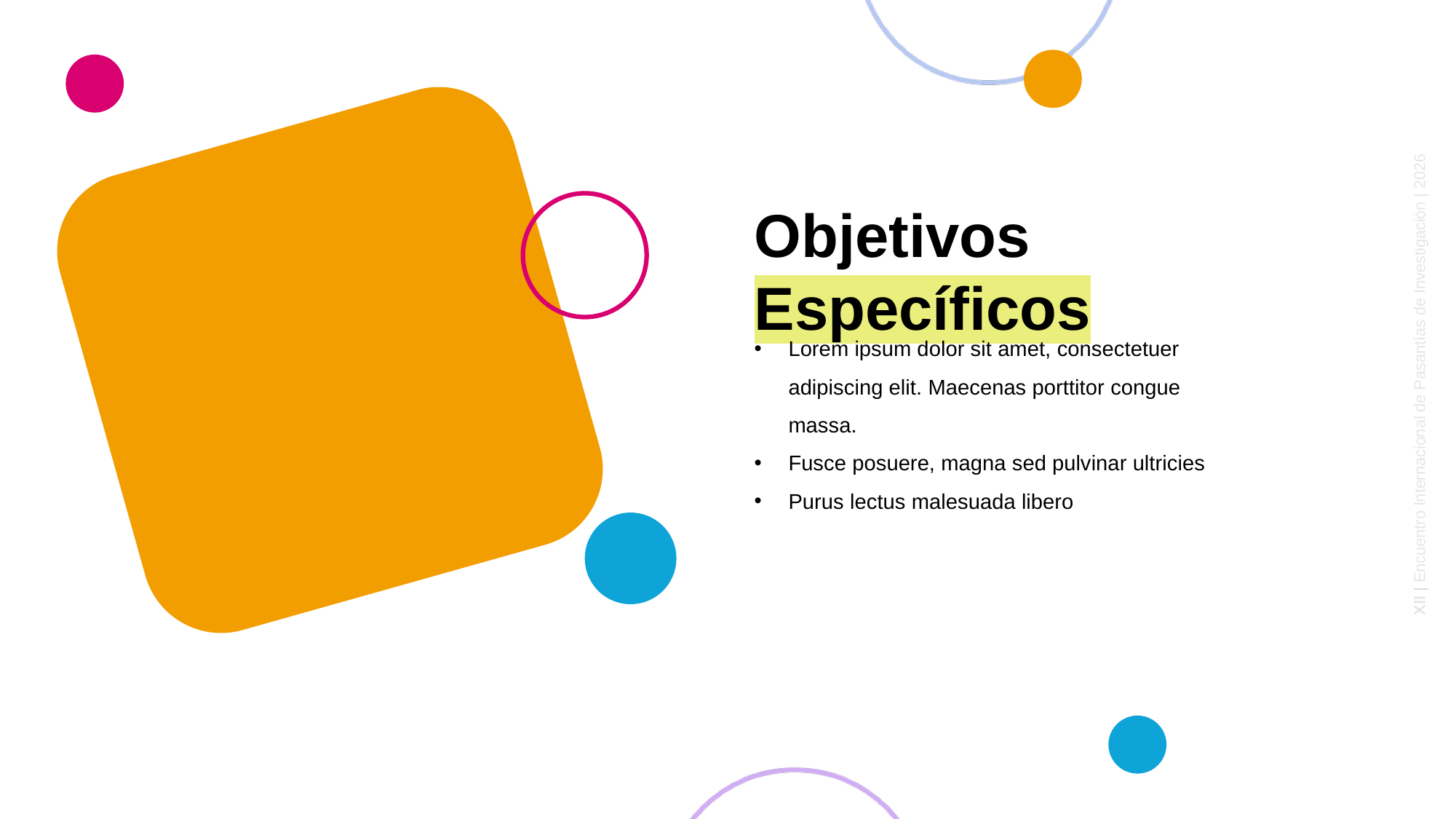

Objetivos Específicos
Lorem ipsum dolor sit amet, consectetuer adipiscing elit. Maecenas porttitor congue massa.
Fusce posuere, magna sed pulvinar ultricies
Purus lectus malesuada libero